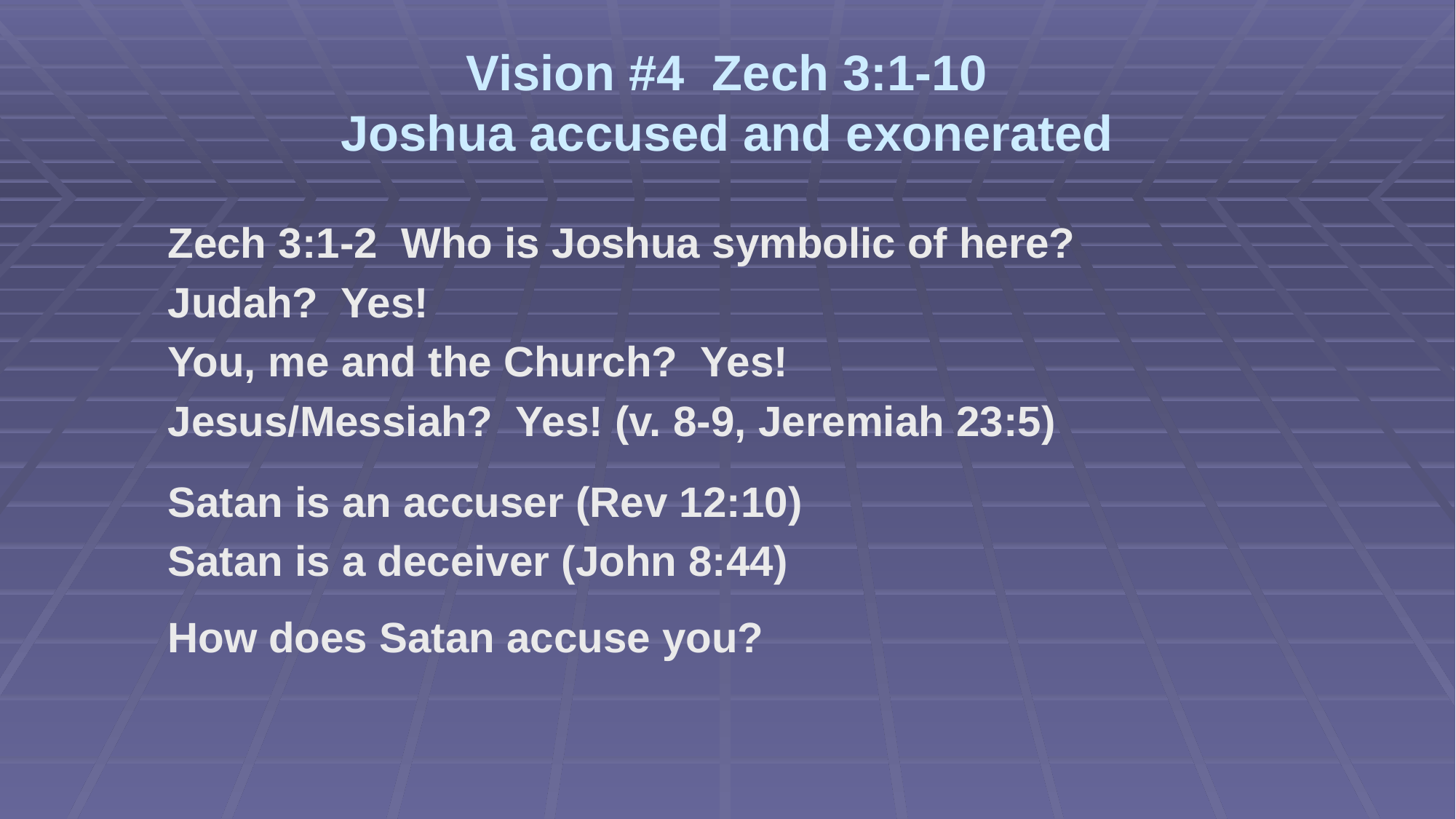

# Vision #4  Zech 3:1-10 Joshua accused and exonerated
Zech 3:1-2  Who is Joshua symbolic of here?
Judah?  Yes!
You, me and the Church?  Yes!
Jesus/Messiah?  Yes! (v. 8-9, Jeremiah 23:5)

Satan is an accuser (Rev 12:10)
Satan is a deceiver (John 8:44)

How does Satan accuse you?